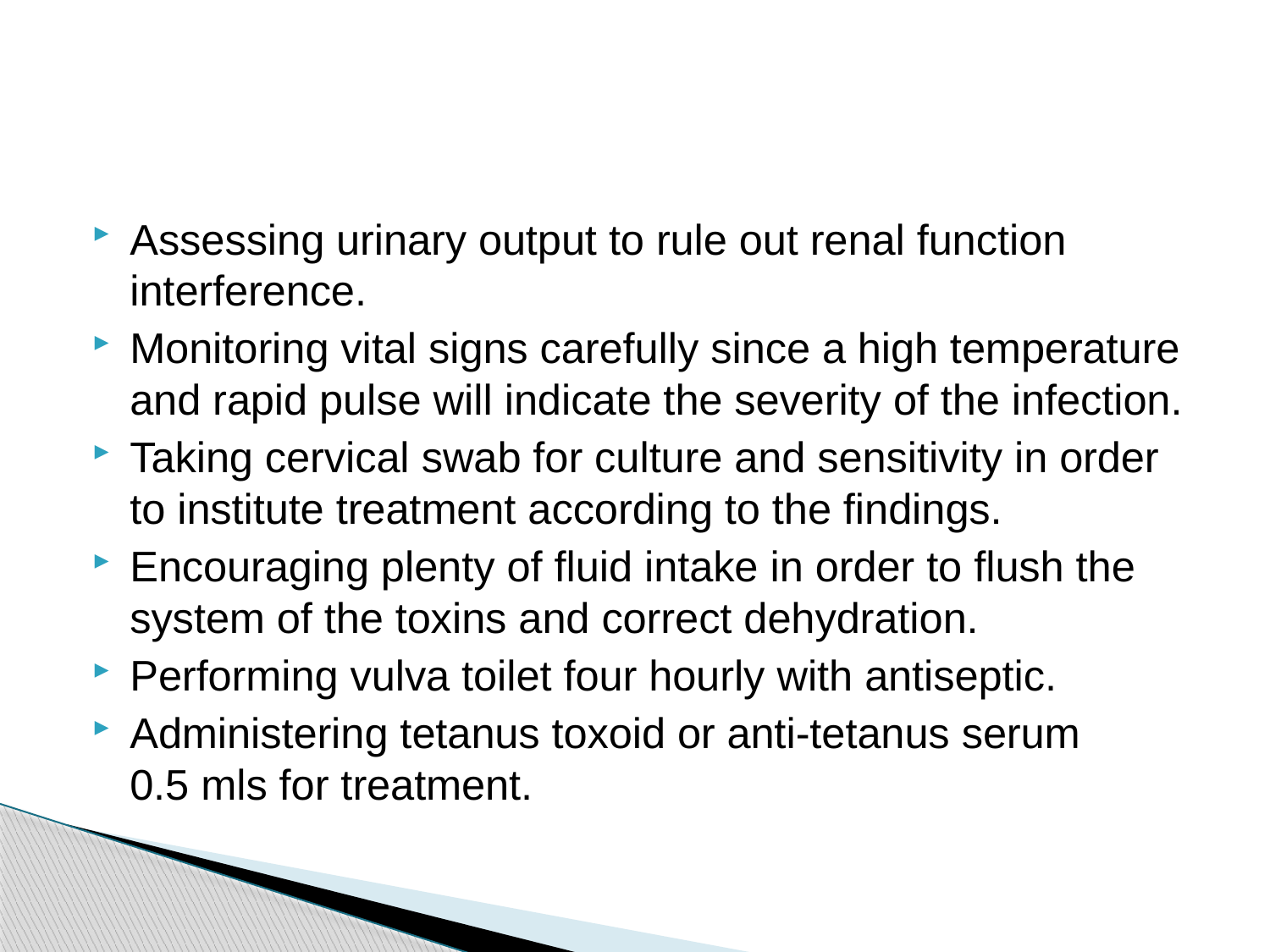

#
Assessing urinary output to rule out renal function interference.
Monitoring vital signs carefully since a high temperature and rapid pulse will indicate the severity of the infection.
Taking cervical swab for culture and sensitivity in order to institute treatment according to the findings.
Encouraging plenty of fluid intake in order to flush the system of the toxins and correct dehydration.
Performing vulva toilet four hourly with antiseptic.
Administering tetanus toxoid or anti-tetanus serum 0.5 mls for treatment.

119